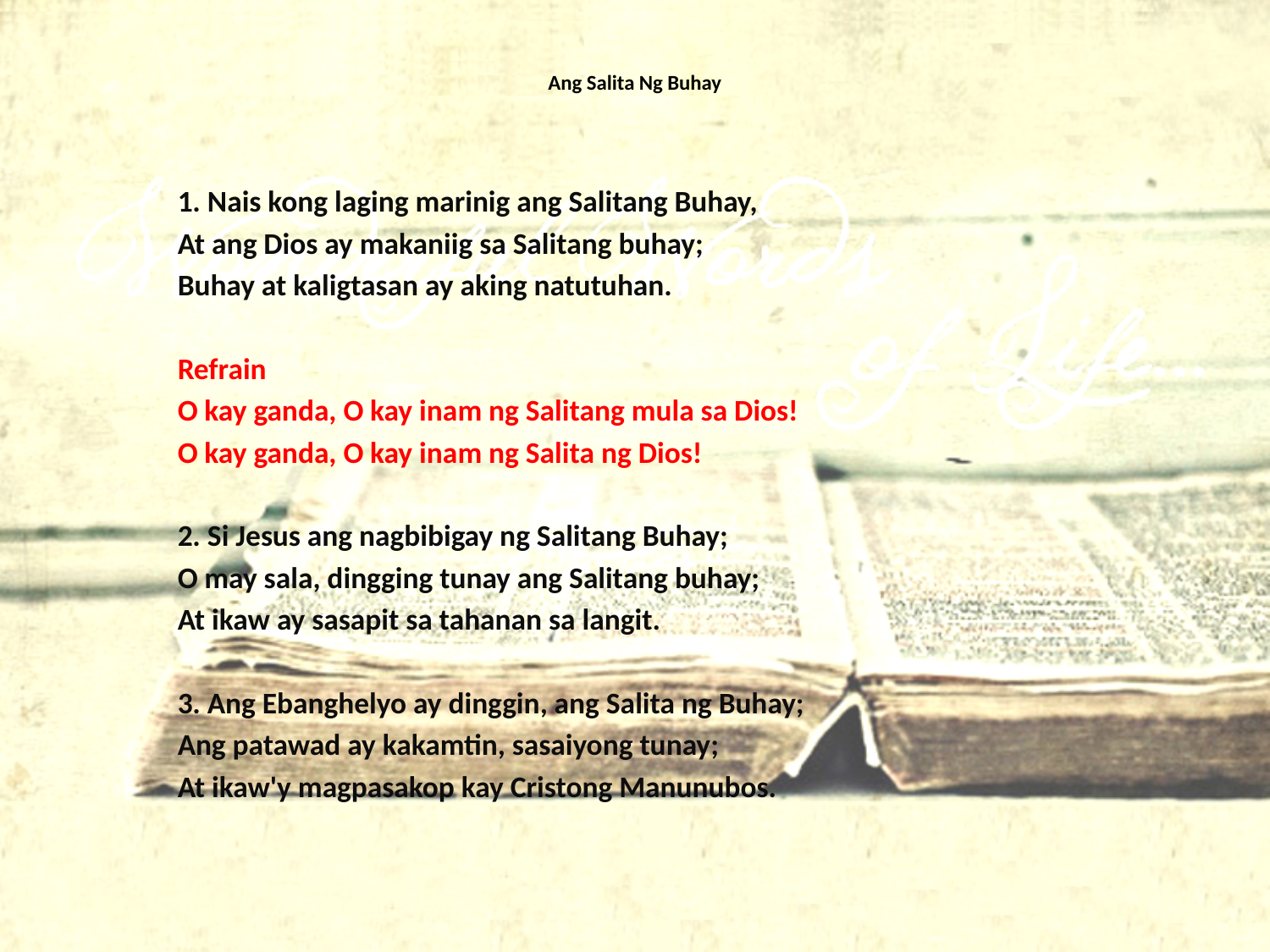

# Ang Salita Ng Buhay
1. Nais kong laging marinig ang Salitang Buhay,
At ang Dios ay makaniig sa Salitang buhay;
Buhay at kaligtasan ay aking natutuhan.

Refrain
O kay ganda, O kay inam ng Salitang mula sa Dios!
O kay ganda, O kay inam ng Salita ng Dios!

2. Si Jesus ang nagbibigay ng Salitang Buhay;
O may sala, dingging tunay ang Salitang buhay;
At ikaw ay sasapit sa tahanan sa langit.

3. Ang Ebanghelyo ay dinggin, ang Salita ng Buhay;
Ang patawad ay kakamtin, sasaiyong tunay;
At ikaw'y magpasakop kay Cristong Manunubos.